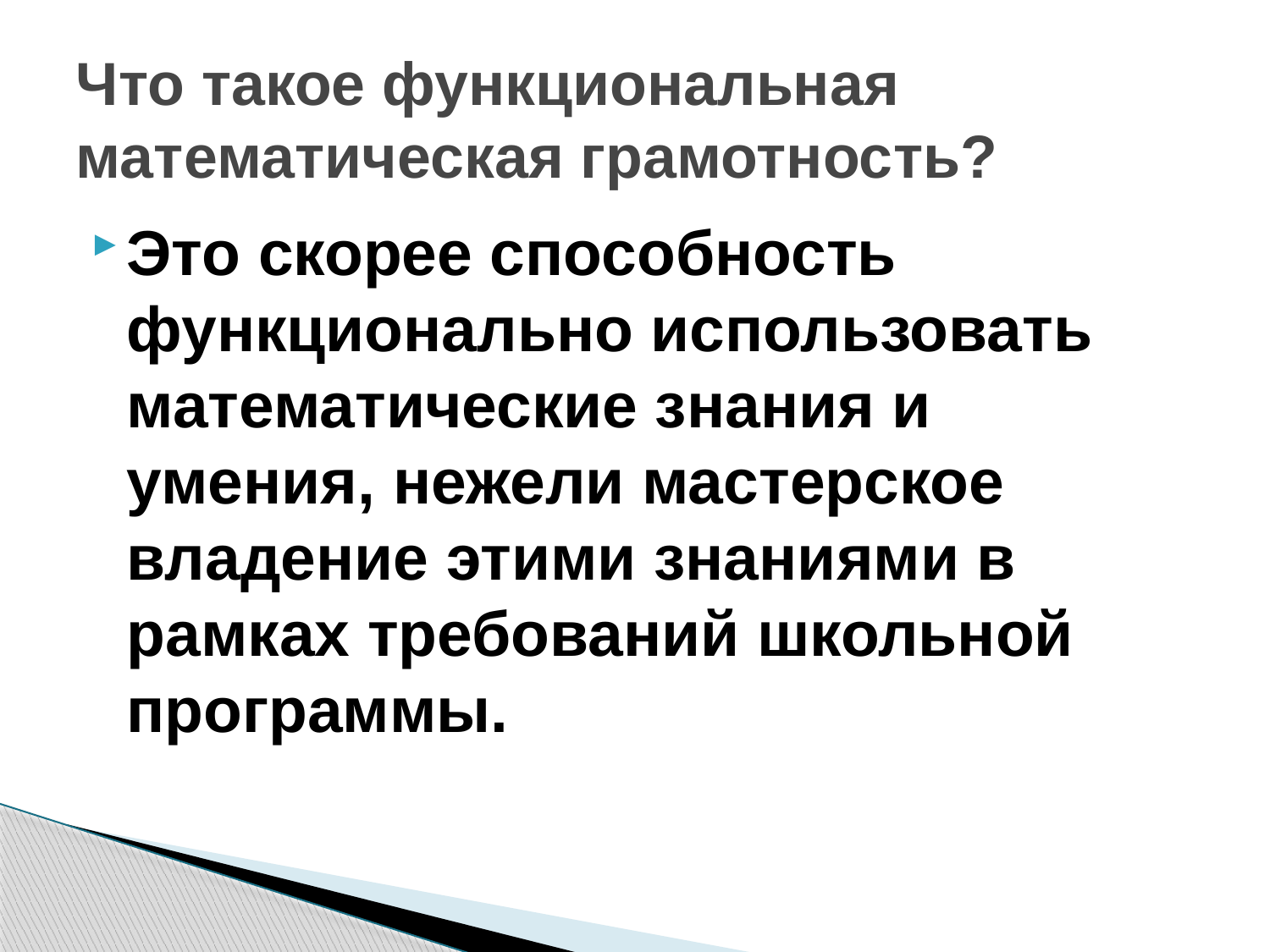

# Что такое функциональная математическая грамотность?
Это скорее способность  функционально использовать математические знания и умения, нежели мастерское владение этими знаниями в рамках требований школьной программы.